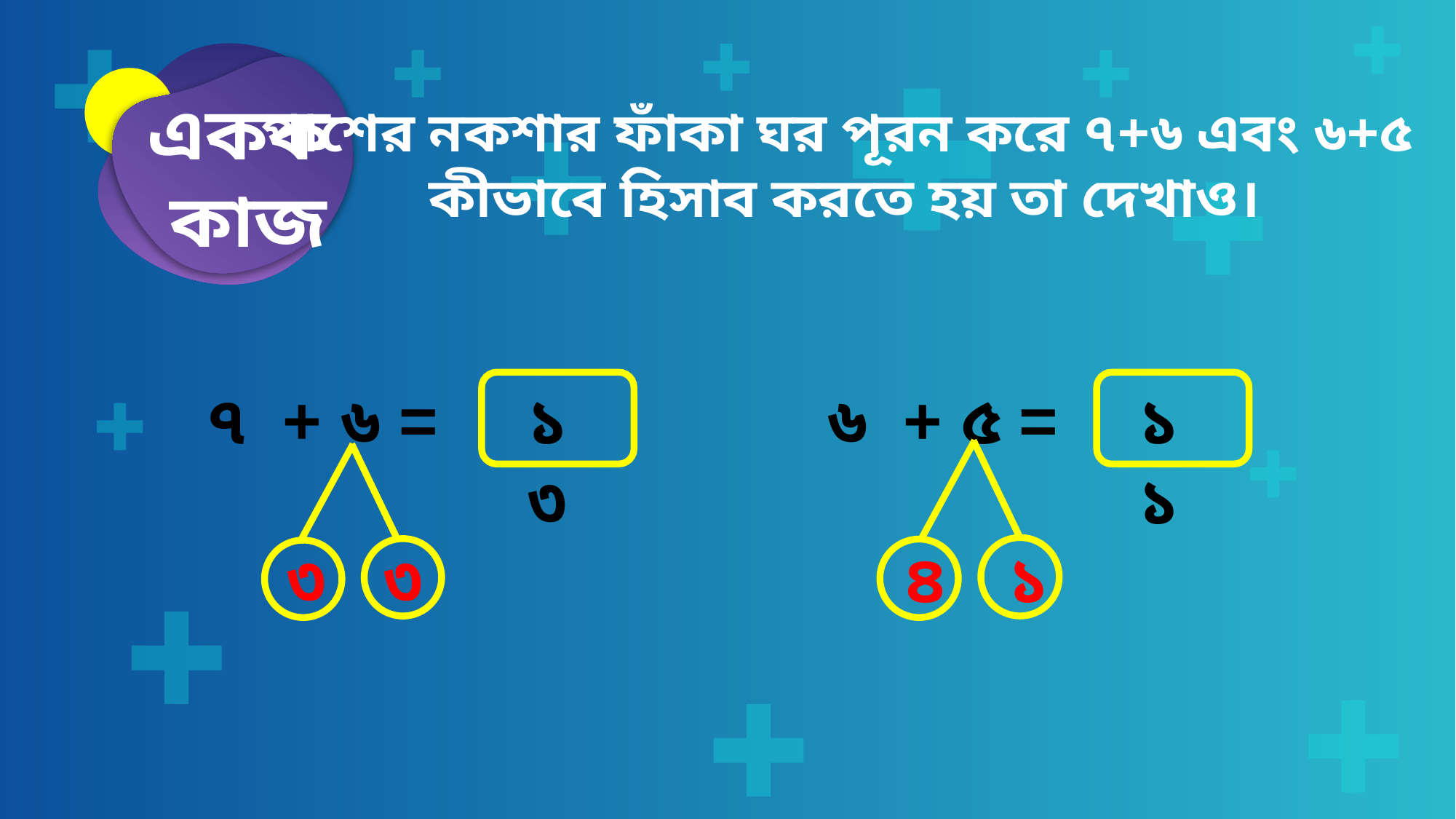

একক
কাজ
পাশের নকশার ফাঁকা ঘর পূরন করে ৭+৬ এবং ৬+৫
 কীভাবে হিসাব করতে হয় তা দেখাও।

৭  + ৬ =
৬  + ৫ =

১৩
১১

১
৪

৩
৩